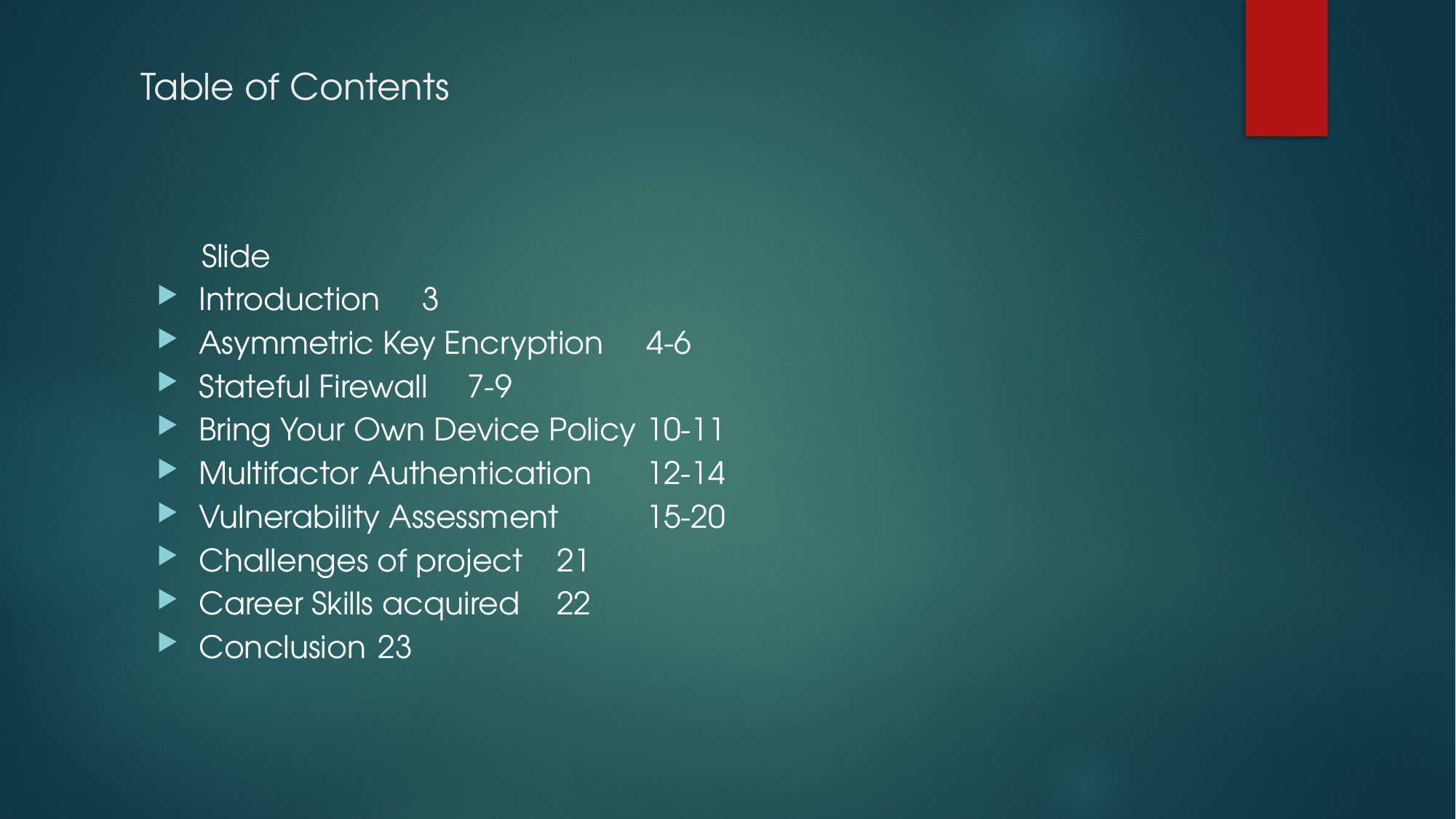

# Table of Contents
												Slide
Introduction								3
Asymmetric Key Encryption				4-6
Stateful Firewall								7-9
Bring Your Own Device Policy				10-11
Multifactor Authentication			 		12-14
Vulnerability Assessment			 		15-20
Challenges of project						21
Career Skills acquired						22
Conclusion									23